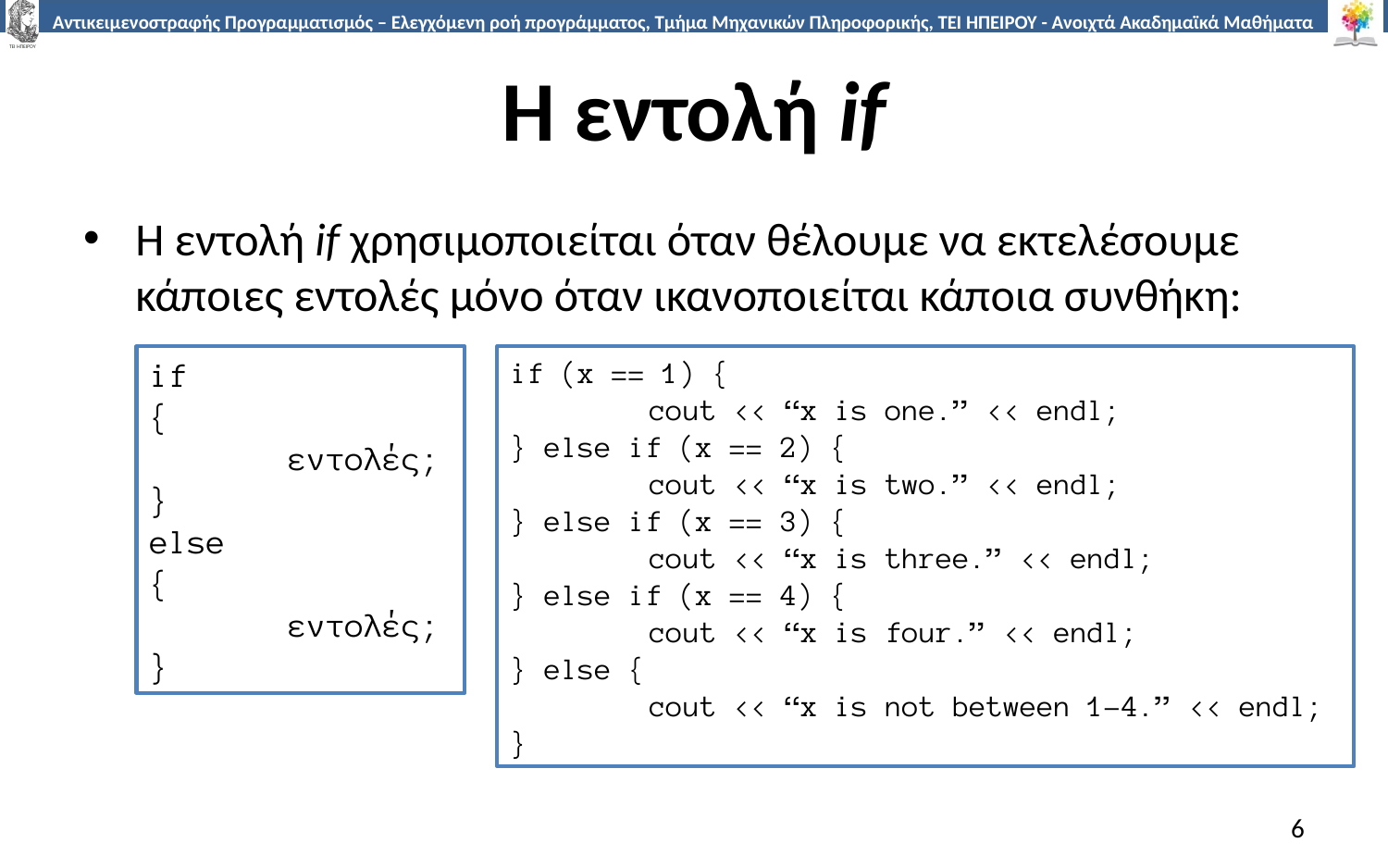

# Η εντολή if
Η εντολή if χρησιμοποιείται όταν θέλουμε να εκτελέσουμε κάποιες εντολές μόνο όταν ικανοποιείται κάποια συνθήκη:
if
{
	εντολές;
}
else
{
	εντολές;
}
if (x == 1) {
	cout << “x is one.” << endl;
} else if (x == 2) {
	cout << “x is two.” << endl;
} else if (x == 3) {
	cout << “x is three.” << endl;
} else if (x == 4) {
	cout << “x is four.” << endl;
} else {
	cout << “x is not between 1-4.” << endl;
}
6